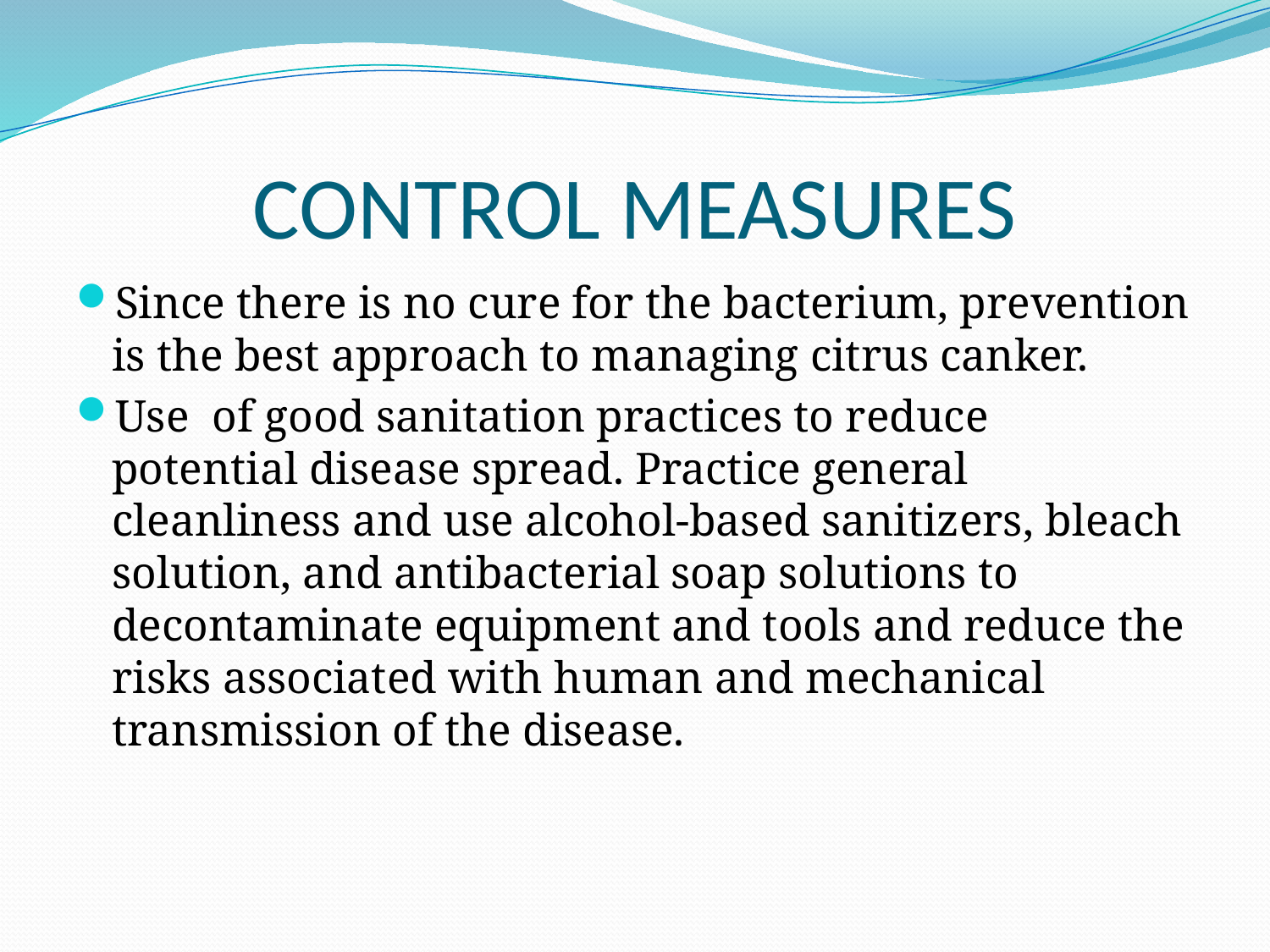

# CONTROL MEASURES
Since there is no cure for the bacterium, prevention is the best approach to managing citrus canker.
Use  of good sanitation practices to reduce potential disease spread. Practice general cleanliness and use alcohol-based sanitizers, bleach solution, and antibacterial soap solutions to decontaminate equipment and tools and reduce the risks associated with human and mechanical transmission of the disease.